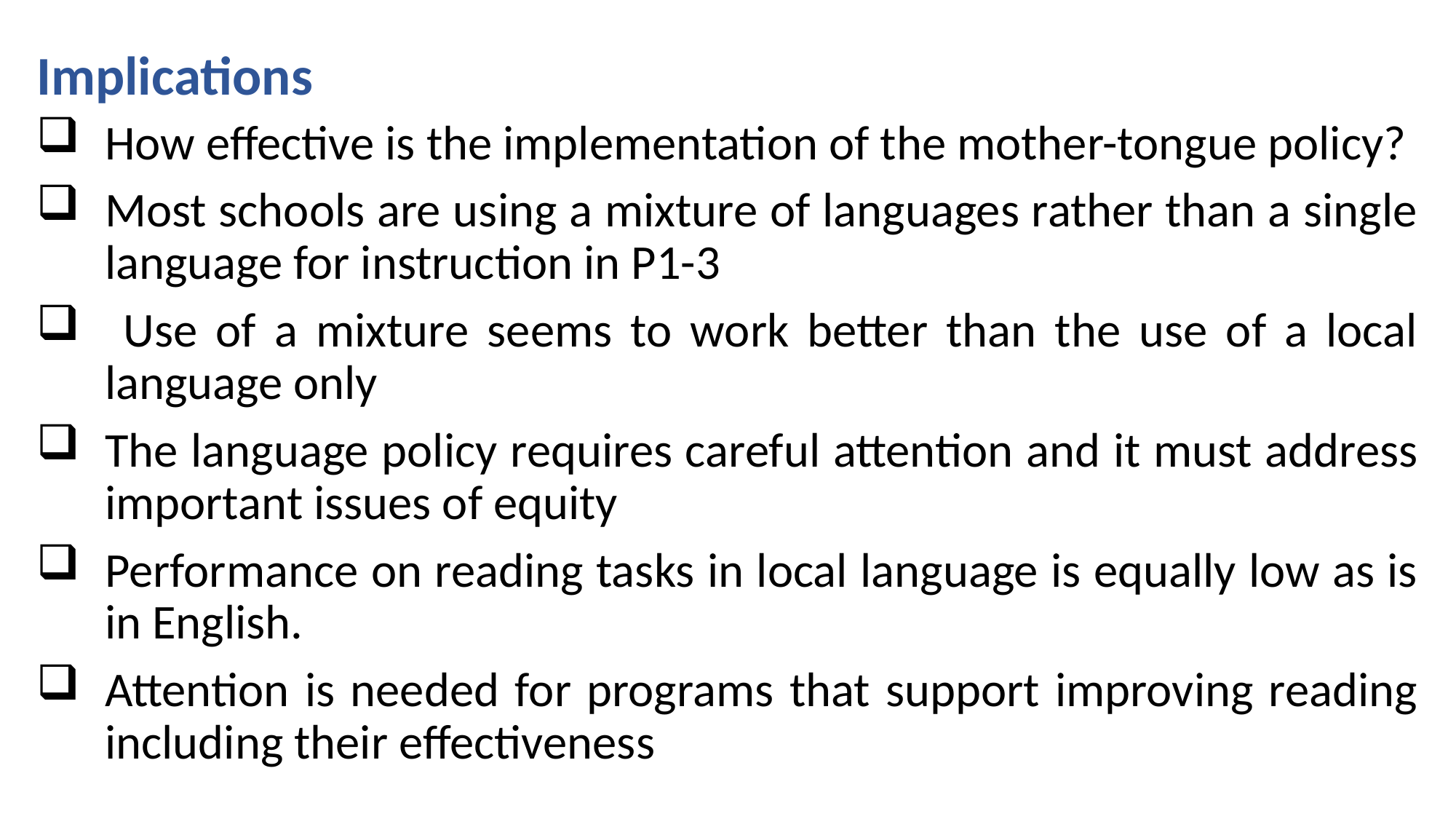

Implications
How effective is the implementation of the mother-tongue policy?
Most schools are using a mixture of languages rather than a single language for instruction in P1-3
 Use of a mixture seems to work better than the use of a local language only
The language policy requires careful attention and it must address important issues of equity
Performance on reading tasks in local language is equally low as is in English.
Attention is needed for programs that support improving reading including their effectiveness